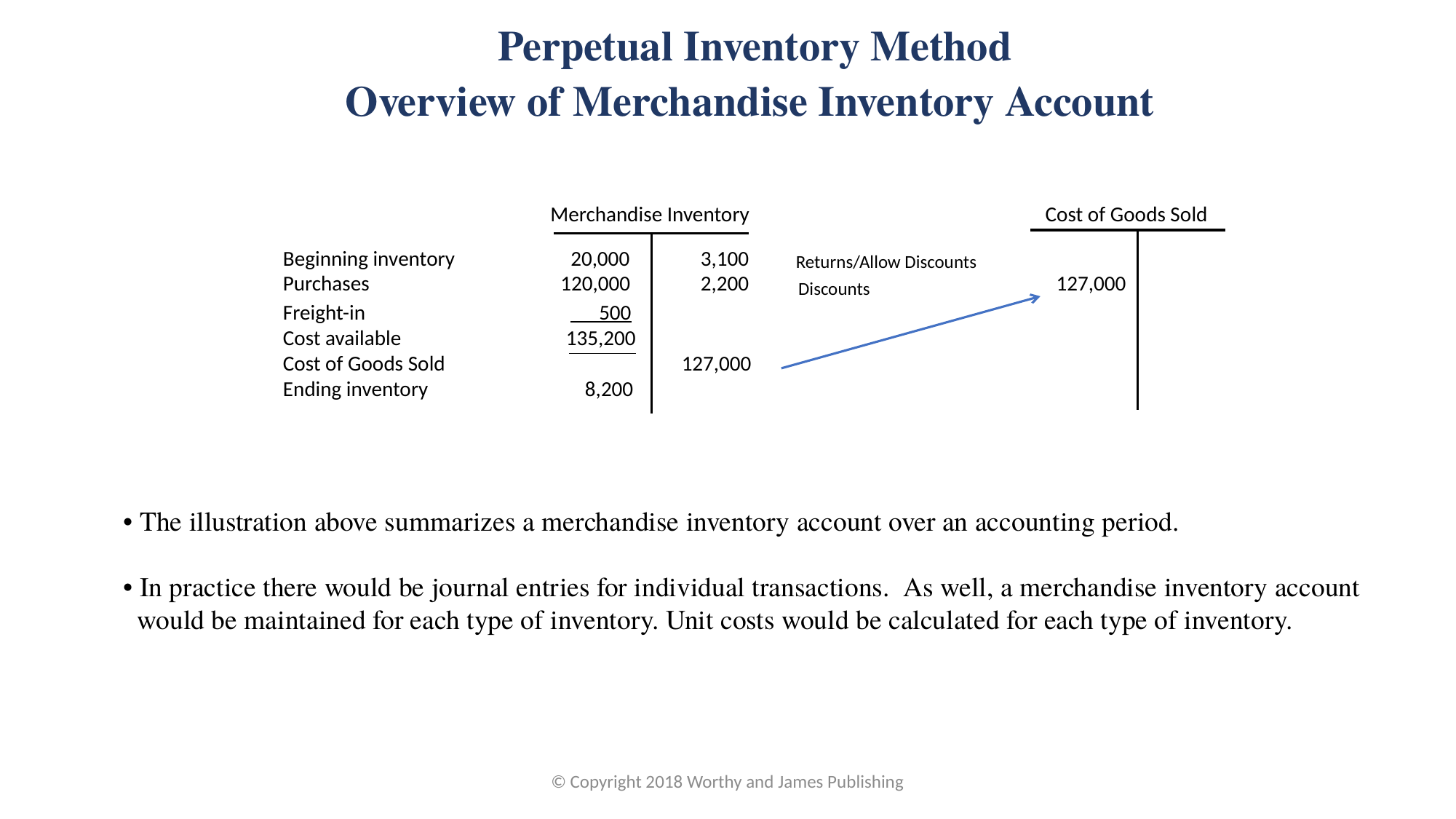

Perpetual Inventory Method
Overview of Merchandise Inventory Account

|  |  | Merchandise Inventory |  |  |  |  |  |  | Cost of Goods Sold |  |  |  |  |
| --- | --- | --- | --- | --- | --- | --- | --- | --- | --- | --- | --- | --- | --- |
| Beginning inventory |  |  | 20,000 | 3,100 |  |  |  |  |  |  |  |  |  |
| Purchases |  |  | 120,000 | 2,200 |  |  |  |  |  | 127,000 |  |  |  |
| Freight-in |  |  | 500 |  |  |  |  |  |  |  |  |  |  |
| Cost available |  |  | 135,200 |  |  |  |  |  |  |  |  |  |  |
| Cost of Goods Sold |  |  |  | 127,000 |  |  |  |  |  |  |  |  |  |
| Ending inventory |  |  | 8,200 |  |  |  |  |  |  |  |  |  |  |
|  |  |  |  |  |  |  |  |  |  |  |  |  |  |
Returns/Allow Discounts
Discounts
• The illustration above summarizes a merchandise inventory account over an accounting period.

• In practice there would be journal entries for individual transactions.  As well, a merchandise inventory account would be maintained for each type of inventory. Unit costs would be calculated for each type of inventory.

© Copyright 2018 Worthy and James Publishing